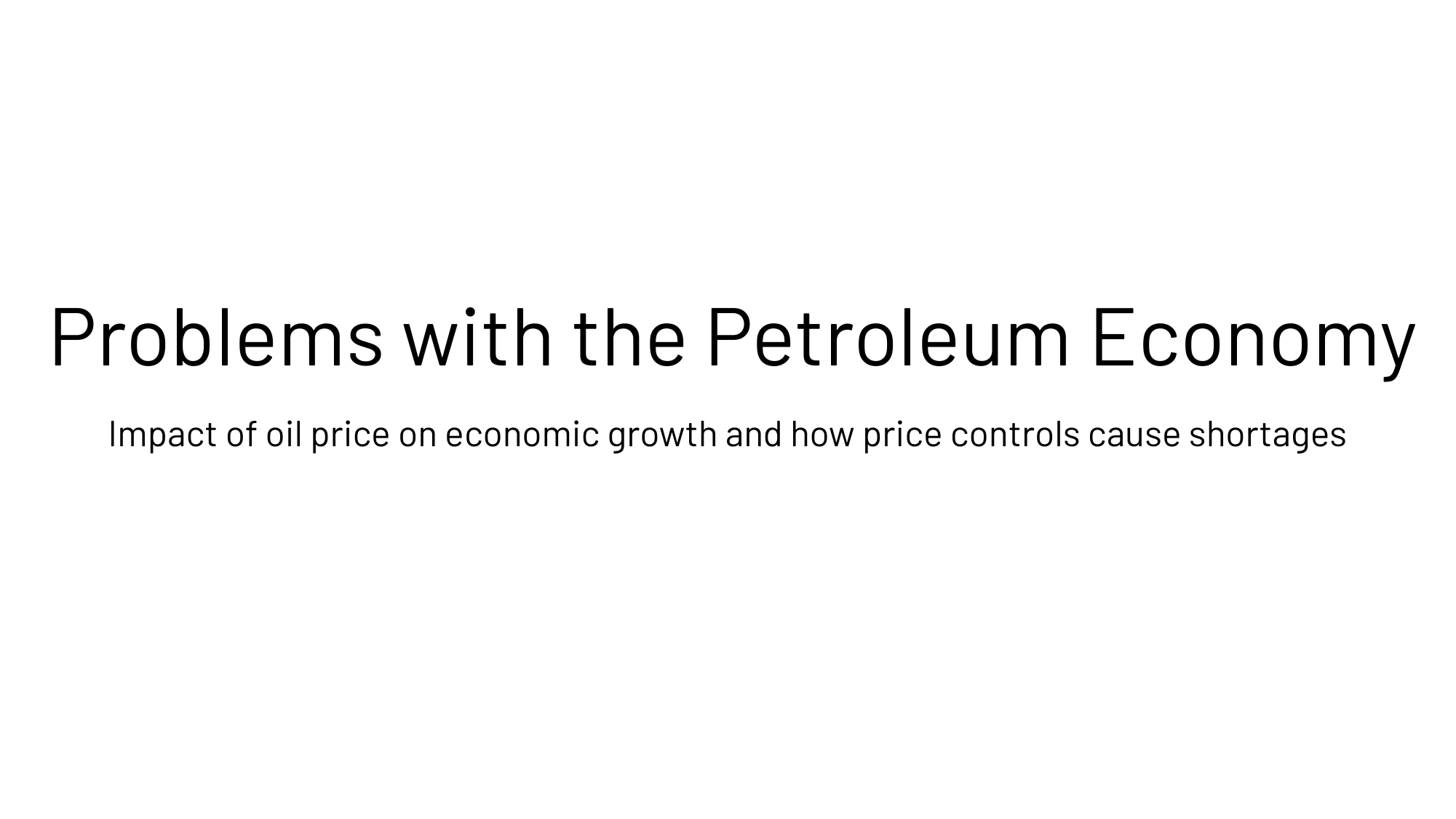

# Problems with the Petroleum Economy
Impact of oil price on economic growth and how price controls cause shortages